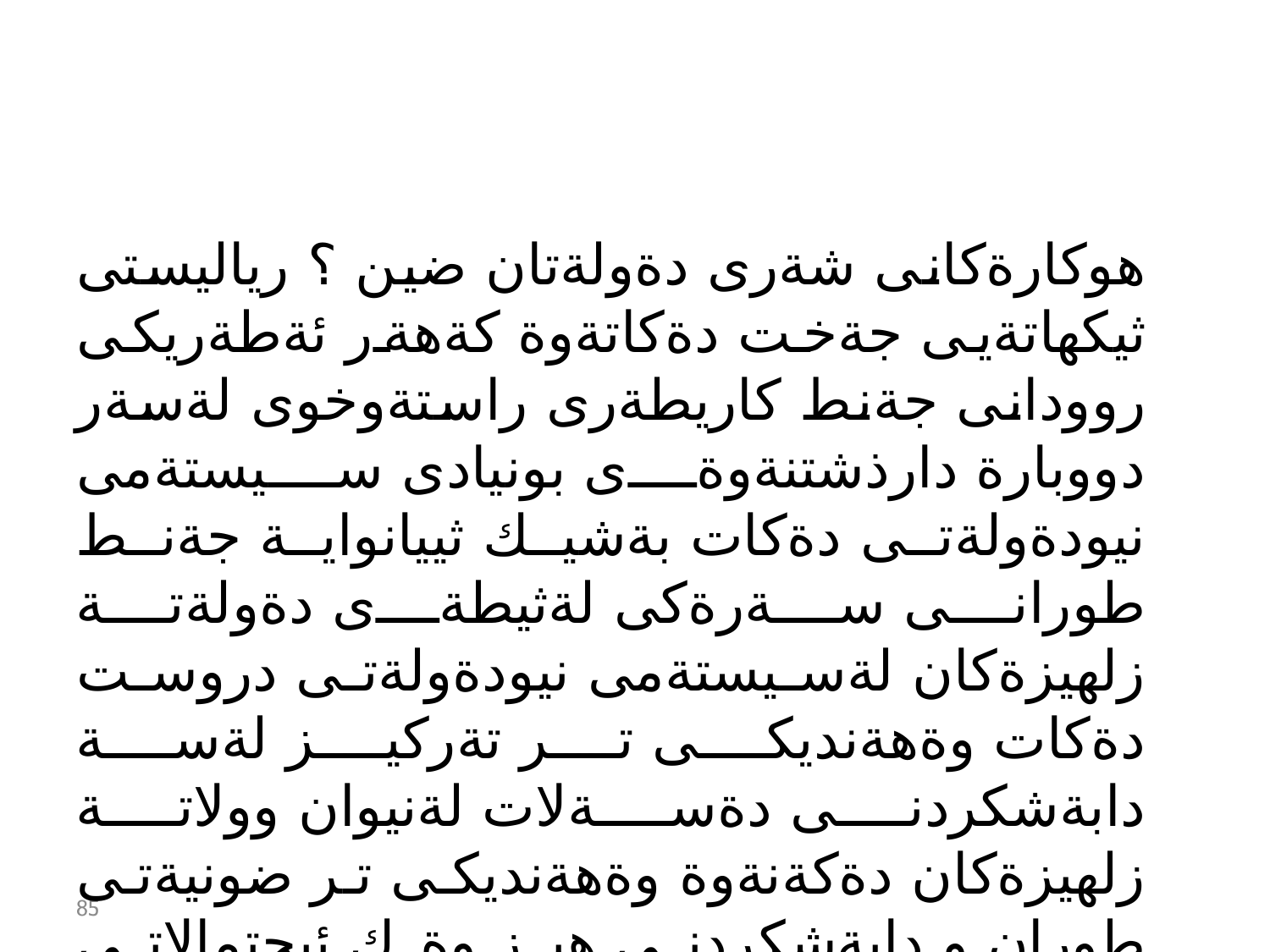

#
هوكارةكانى شةرى دةولةتان ضين ؟ رياليستى ثيكهاتةيى جةخت دةكاتةوة كةهةر ئةطةريكى روودانى جةنط كاريطةرى راستةوخوى لةسةر دووبارة دارذشتنةوةى بونيادى سيستةمى نيودةولةتى دةكات بةشيك ثييانواية جةنط طورانى سةرةكى لةثيطةى دةولةتة زلهيزةكان لةسيستةمى نيودةولةتى دروست دةكات وةهةنديكى تر تةركيز لةسة دابةشكردنى دةسةلات لةنيوان وولاتة زلهيزةكان دةكةنةوة وةهةنديكى تر ضونيةتى طوران و دابةشكردنى هيز وةك ئيحتمالاتى شةر سةيردةكات.

85